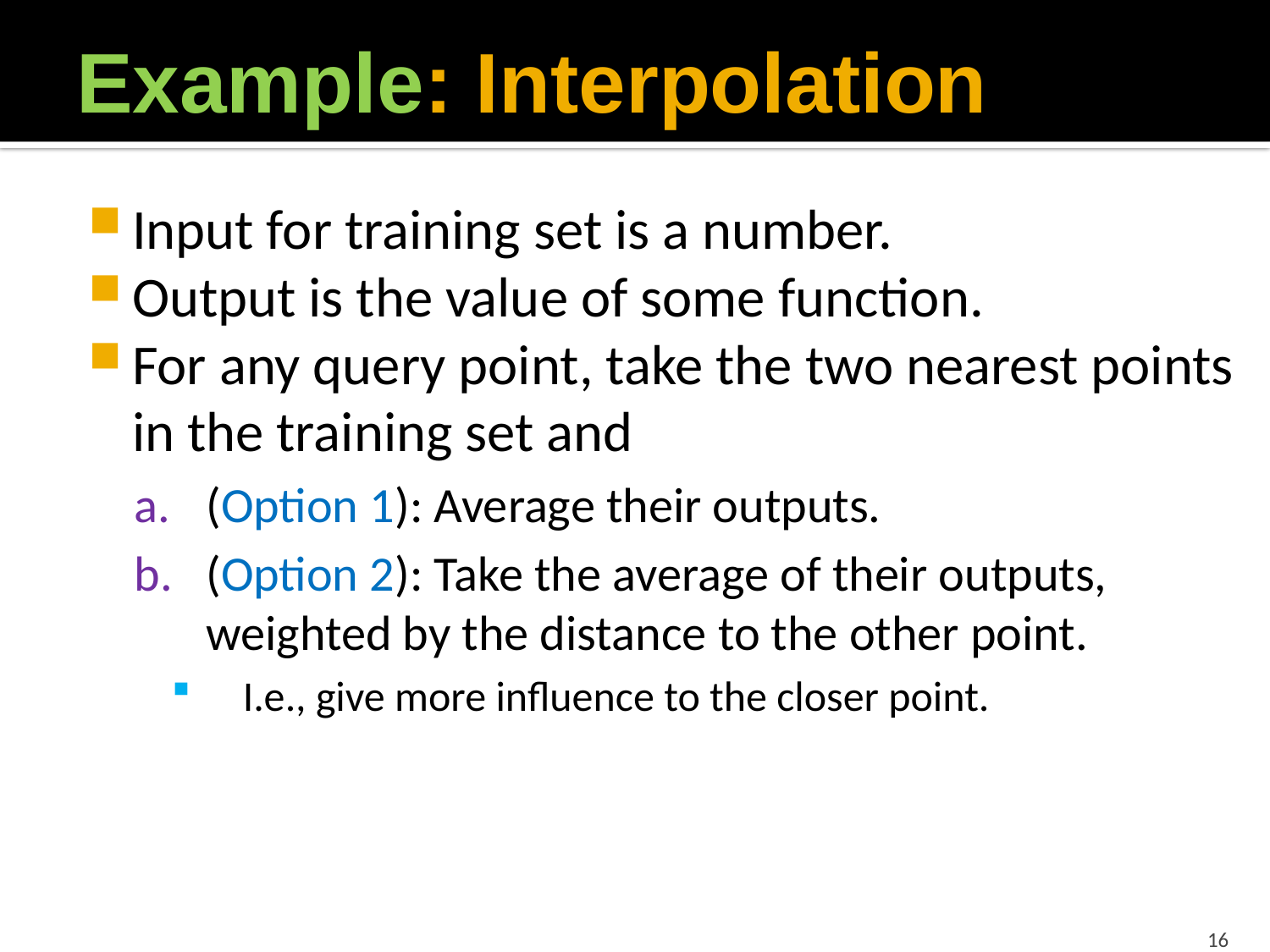

# Example: Interpolation
Input for training set is a number.
Output is the value of some function.
For any query point, take the two nearest points in the training set and
(Option 1): Average their outputs.
(Option 2): Take the average of their outputs, weighted by the distance to the other point.
I.e., give more influence to the closer point.
16